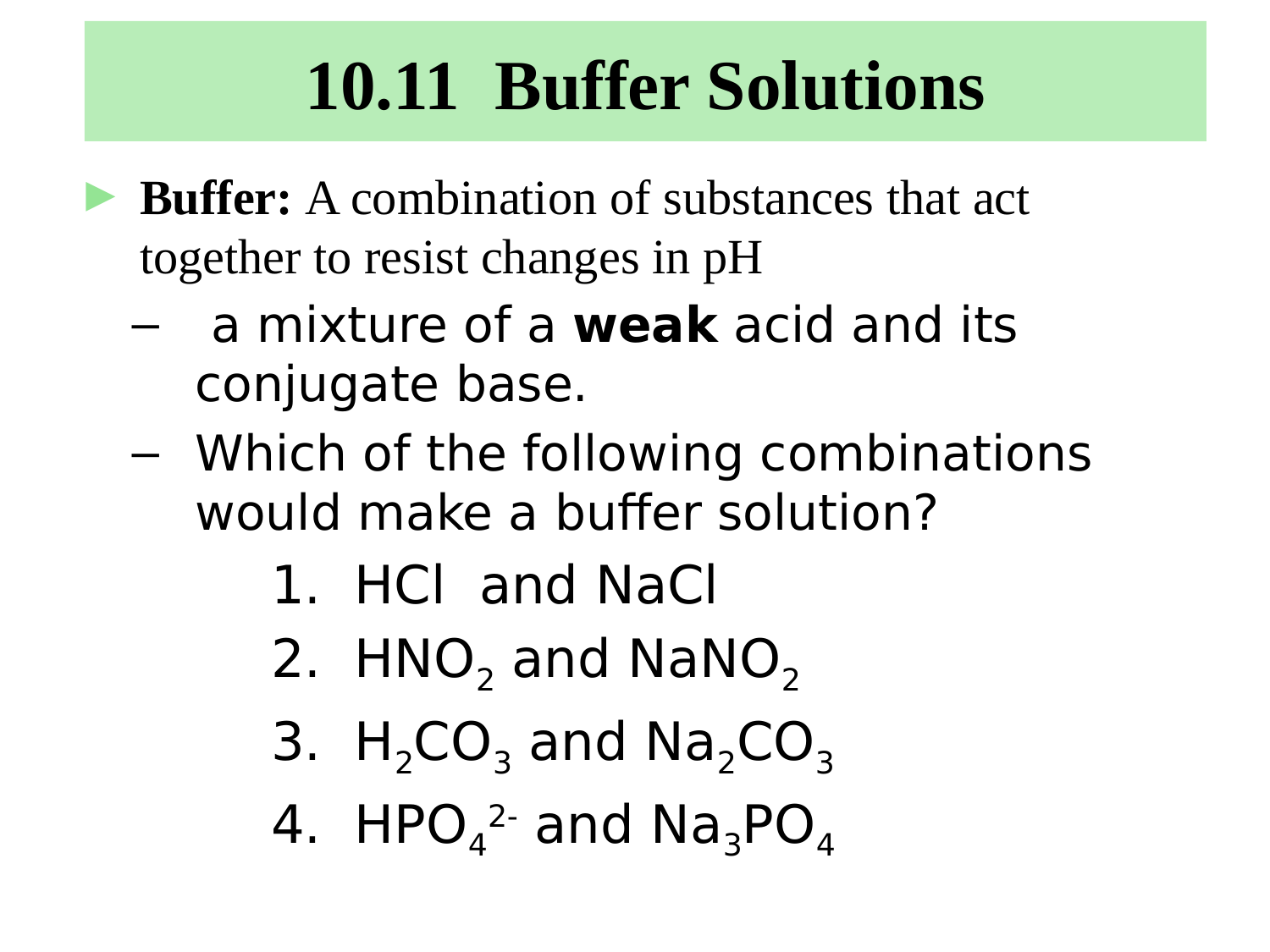

# 10.11  Buffer Solutions
Buffer: A combination of substances that act together to resist changes in pH
 a mixture of a weak acid and its conjugate base.
Which of the following combinations would make a buffer solution?
     1.  HCl  and NaCl
     2.  HNO2 and NaNO2
     3.  H2CO3 and Na2CO3
     4.  HPO42- and Na3PO4